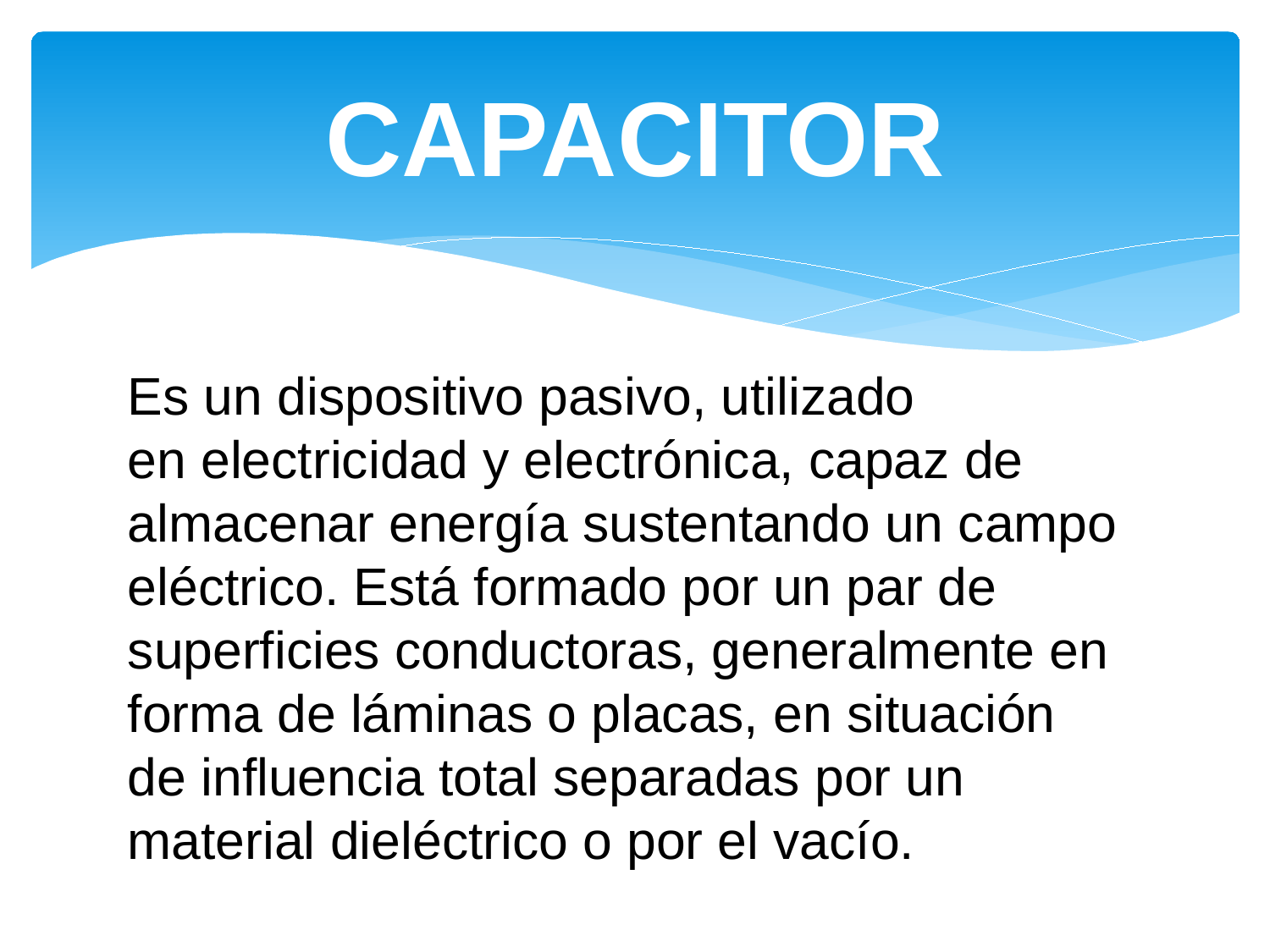

# CAPACITOR
Es un dispositivo pasivo, utilizado en electricidad y electrónica, capaz de almacenar energía sustentando un campo eléctrico. Está formado por un par de superficies conductoras, generalmente en forma de láminas o placas, en situación de influencia total separadas por un material dieléctrico o por el vacío.